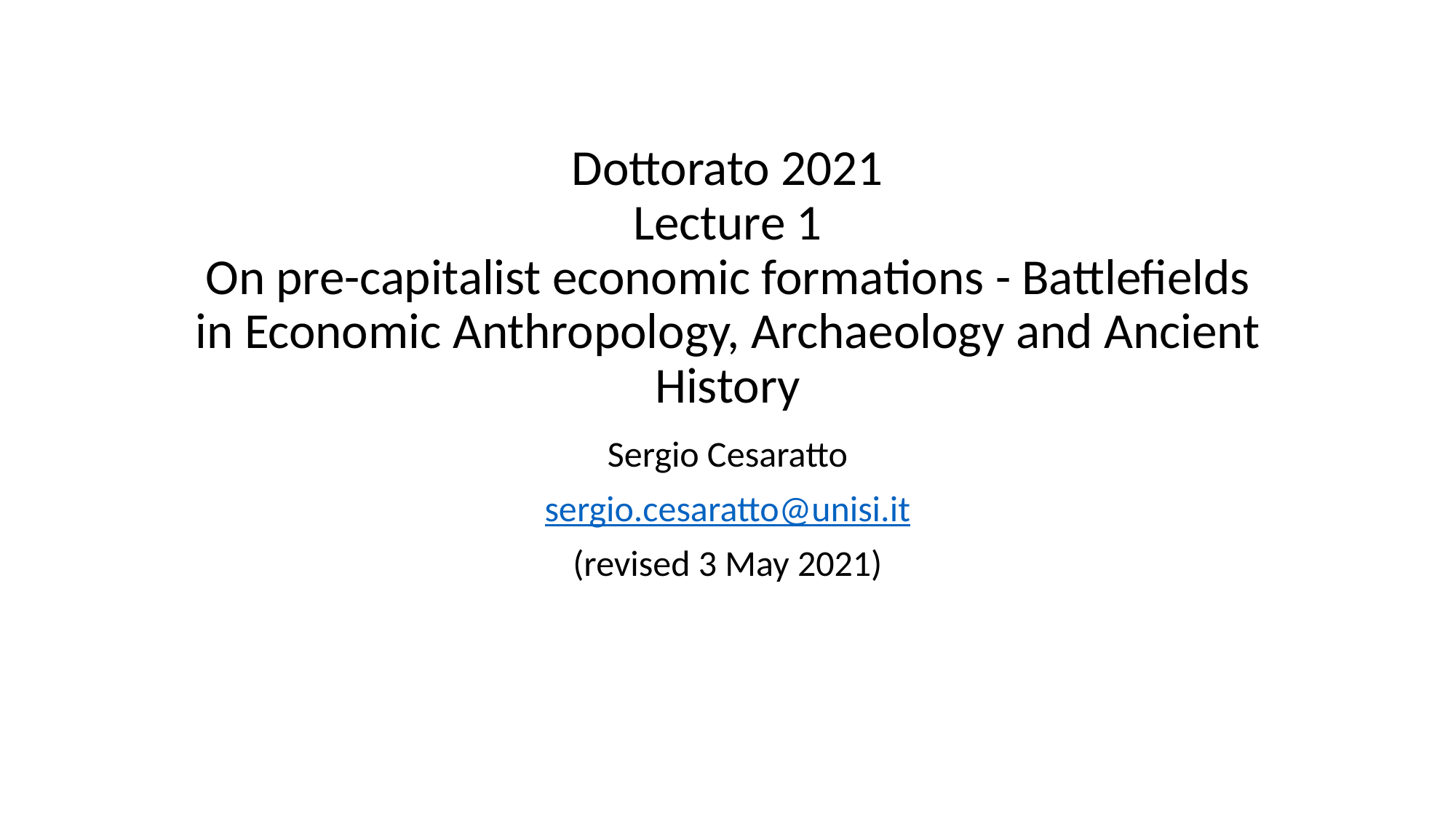

# Dottorato 2021 Lecture 1 On pre-capitalist economic formations - Battlefields in Economic Anthropology, Archaeology and Ancient History
Sergio Cesaratto
sergio.cesaratto@unisi.it
(revised 3 May 2021)